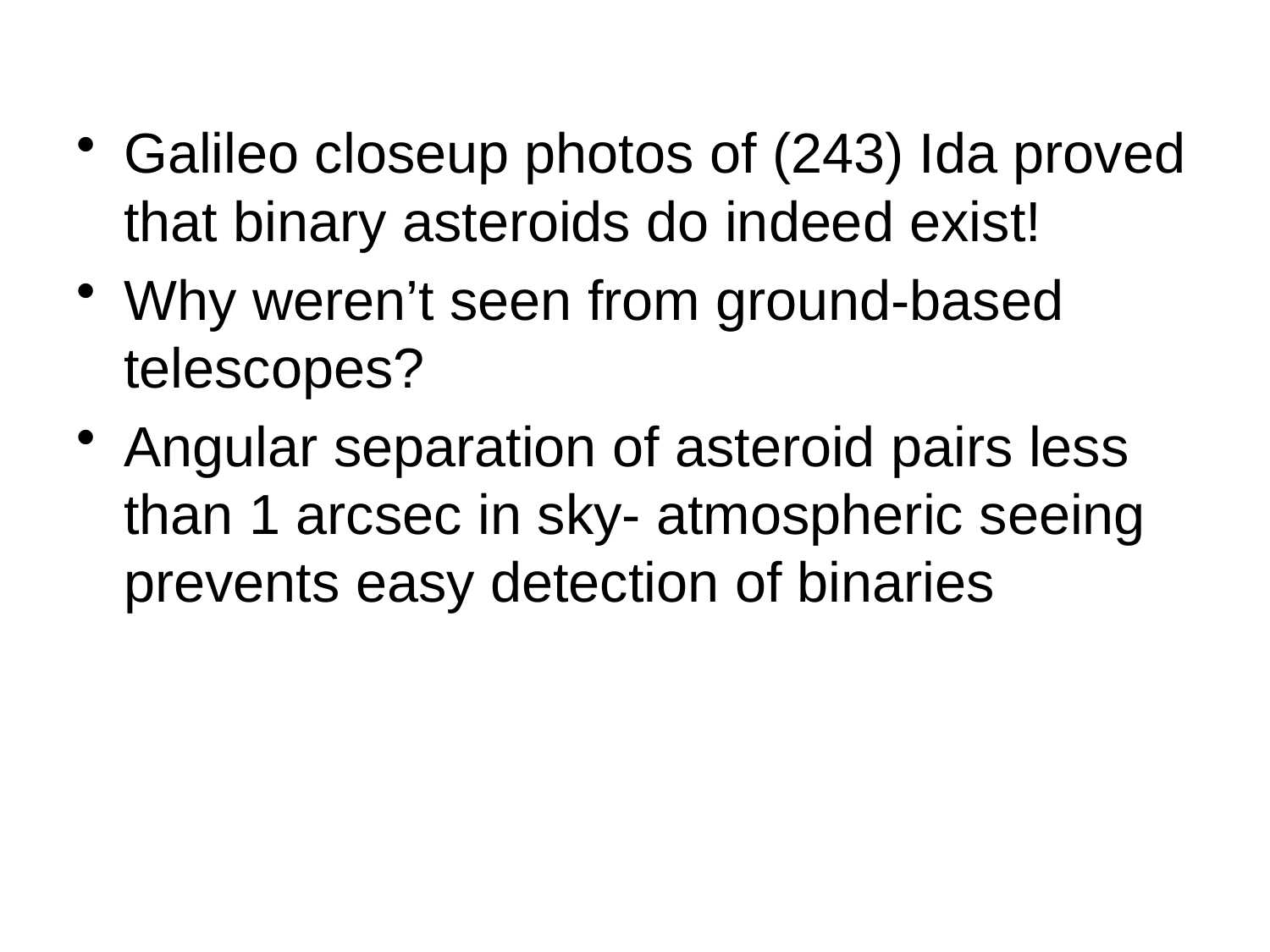

Galileo closeup photos of (243) Ida proved that binary asteroids do indeed exist!
Why weren’t seen from ground-based telescopes?
Angular separation of asteroid pairs less than 1 arcsec in sky- atmospheric seeing prevents easy detection of binaries